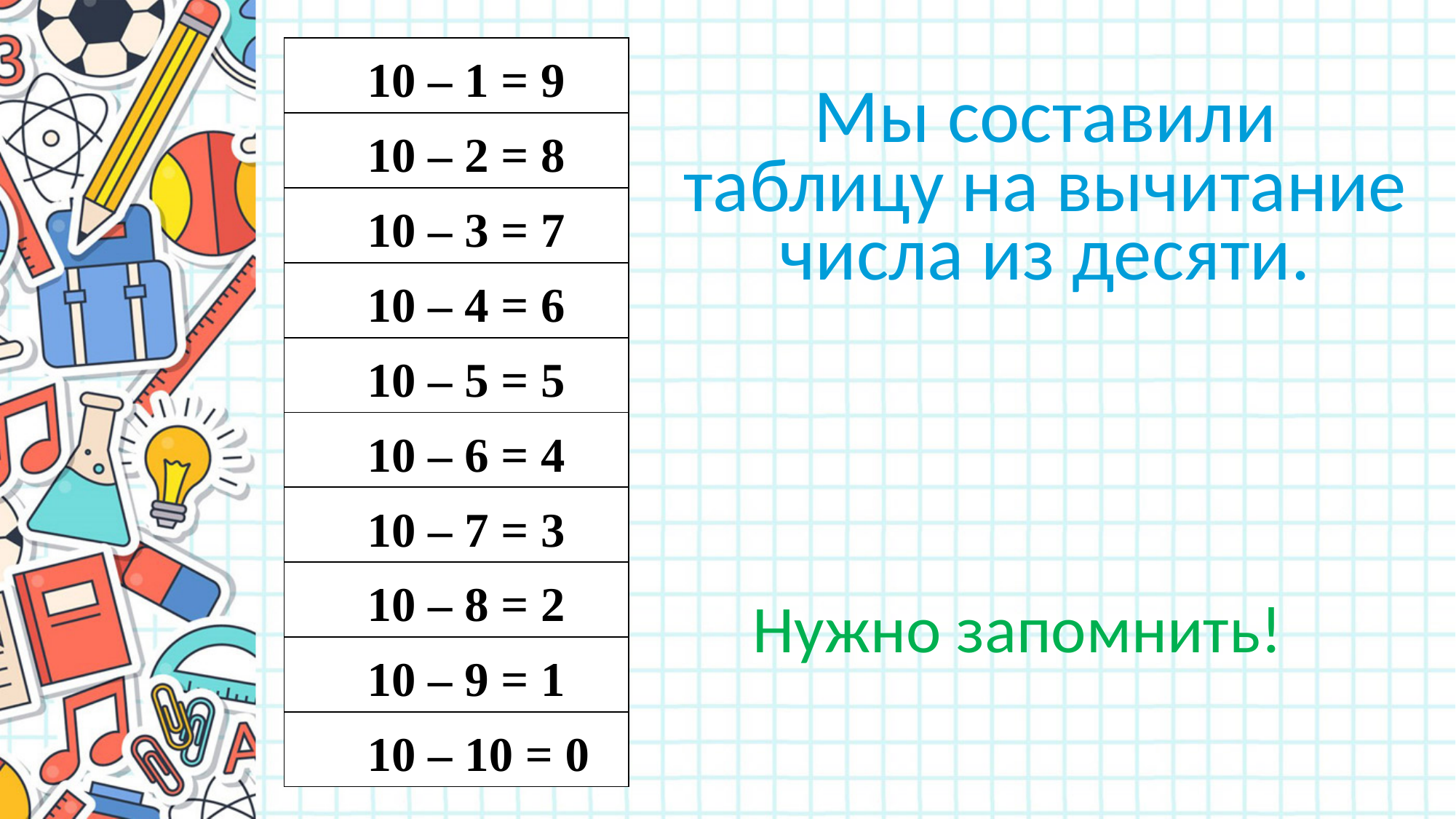

| 10 – 1 = 9 |
| --- |
| 10 – 2 = 8 |
| 10 – 3 = 7 |
| 10 – 4 = 6 |
| 10 – 5 = 5 |
| 10 – 6 = 4 |
| 10 – 7 = 3 |
| 10 – 8 = 2 |
| 10 – 9 = 1 |
| 10 – 10 = 0 |
# Мы составили таблицу на вычитание числа из десяти.
 Нужно запомнить!